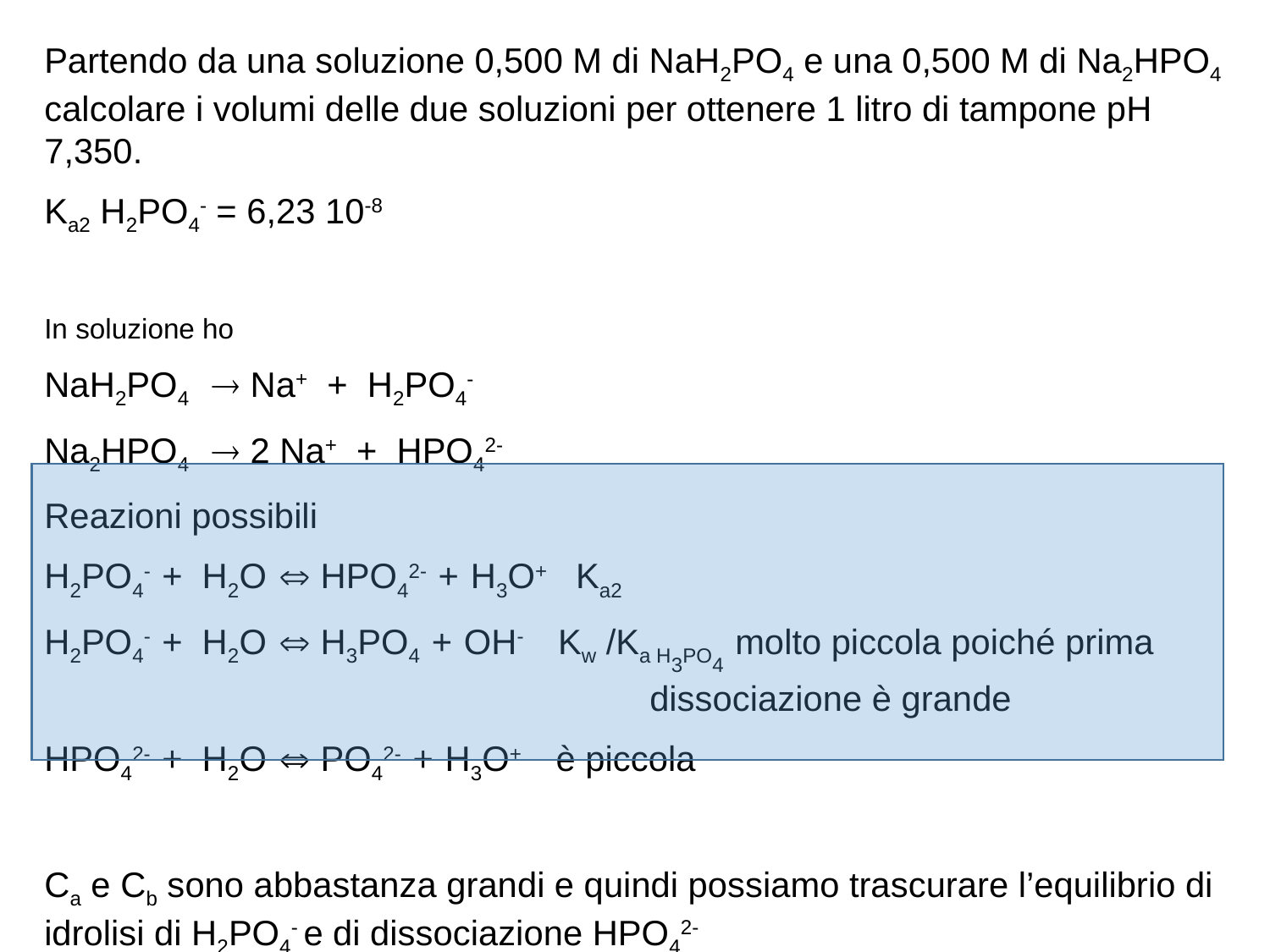

Partendo da una soluzione 0,500 M di NaH2PO4 e una 0,500 M di Na2HPO4 calcolare i volumi delle due soluzioni per ottenere 1 litro di tampone pH 7,350.
Ka2 H2PO4- = 6,23 10-8

In soluzione ho
NaH2PO4    → Na+  +  H2PO4-
Na2HPO4    → 2 Na+  +  HPO42-
Reazioni possibili
H2PO4-  +  H2O  ⇔ HPO42-  +  H3O+     Ka2
H2PO4-  +  H2O  ⇔ H3PO4  +  OH-      Kw /Ka H3PO4  molto piccola poiché prima 					          dissociazione è grande
HPO42-  +  H2O  ⇔ PO42-  +  H3O+      è piccola

Ca e Cb sono abbastanza grandi e quindi possiamo trascurare l’equilibrio di idrolisi di H2PO4- e di dissociazione HPO42-